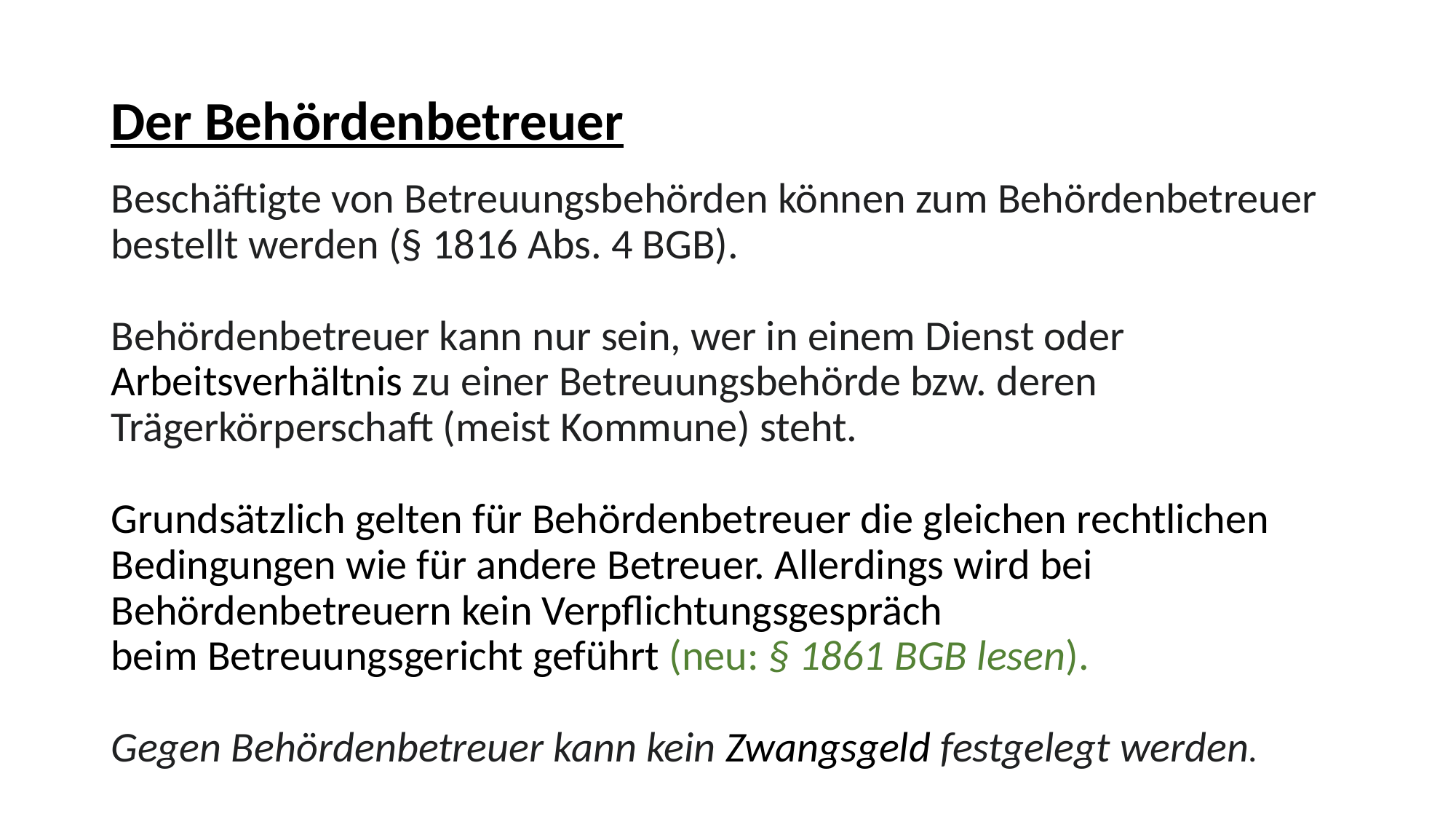

# Der Behördenbetreuer
Beschäftigte von Betreuungsbehörden können zum Behördenbetreuer bestellt werden (§ 1816 Abs. 4 BGB).
Behördenbetreuer kann nur sein, wer in einem Dienst oder 
Arbeitsverhältnis zu einer Betreuungsbehörde bzw. deren Trägerkörperschaft (meist Kommune) steht.
Grundsätzlich gelten für Behördenbetreuer die gleichen rechtlichen Bedingungen wie für andere Betreuer. Allerdings wird bei Behördenbetreuern kein Verpflichtungsgespräch beim Betreuungsgericht geführt (neu: § 1861 BGB lesen).
Gegen Behördenbetreuer kann kein Zwangsgeld festgelegt werden.